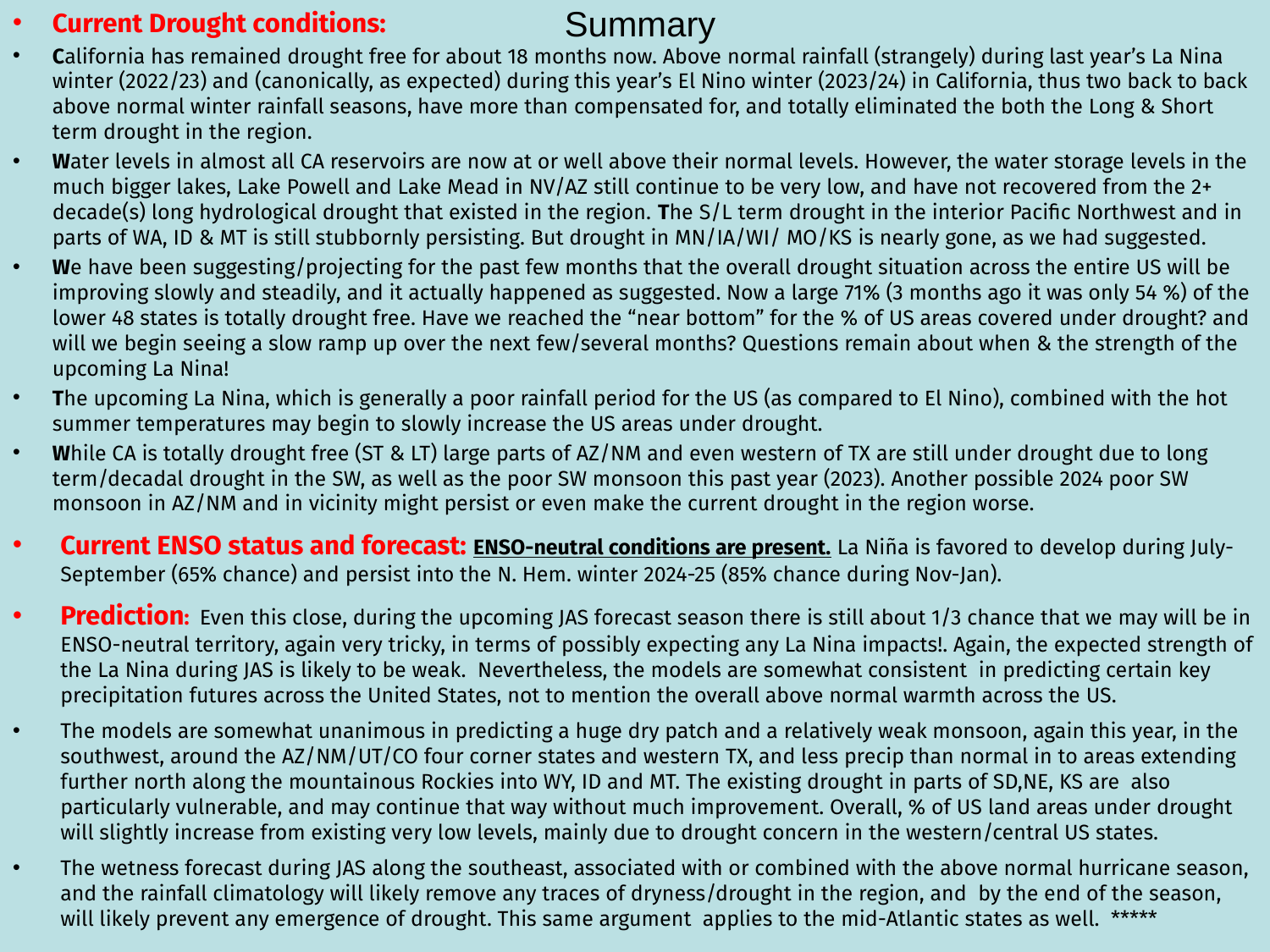

Current Drought conditions:
California has remained drought free for about 18 months now. Above normal rainfall (strangely) during last year’s La Nina winter (2022/23) and (canonically, as expected) during this year’s El Nino winter (2023/24) in California, thus two back to back above normal winter rainfall seasons, have more than compensated for, and totally eliminated the both the Long & Short term drought in the region.
Water levels in almost all CA reservoirs are now at or well above their normal levels. However, the water storage levels in the much bigger lakes, Lake Powell and Lake Mead in NV/AZ still continue to be very low, and have not recovered from the 2+ decade(s) long hydrological drought that existed in the region. The S/L term drought in the interior Pacific Northwest and in parts of WA, ID & MT is still stubbornly persisting. But drought in MN/IA/WI/ MO/KS is nearly gone, as we had suggested.
We have been suggesting/projecting for the past few months that the overall drought situation across the entire US will be improving slowly and steadily, and it actually happened as suggested. Now a large 71% (3 months ago it was only 54 %) of the lower 48 states is totally drought free. Have we reached the “near bottom” for the % of US areas covered under drought? and will we begin seeing a slow ramp up over the next few/several months? Questions remain about when & the strength of the upcoming La Nina!
The upcoming La Nina, which is generally a poor rainfall period for the US (as compared to El Nino), combined with the hot summer temperatures may begin to slowly increase the US areas under drought.
While CA is totally drought free (ST & LT) large parts of AZ/NM and even western of TX are still under drought due to long term/decadal drought in the SW, as well as the poor SW monsoon this past year (2023). Another possible 2024 poor SW monsoon in AZ/NM and in vicinity might persist or even make the current drought in the region worse.
Current ENSO status and forecast: ENSO-neutral conditions are present. La Niña is favored to develop during July-September (65% chance) and persist into the N. Hem. winter 2024-25 (85% chance during Nov-Jan).
Prediction:  Even this close, during the upcoming JAS forecast season there is still about 1/3 chance that we may will be in ENSO-neutral territory, again very tricky, in terms of possibly expecting any La Nina impacts!. Again, the expected strength of the La Nina during JAS is likely to be weak.  Nevertheless, the models are somewhat consistent  in predicting certain key precipitation futures across the United States, not to mention the overall above normal warmth across the US.
The models are somewhat unanimous in predicting a huge dry patch and a relatively weak monsoon, again this year, in the southwest, around the AZ/NM/UT/CO four corner states and western TX, and less precip than normal in to areas extending further north along the mountainous Rockies into WY, ID and MT. The existing drought in parts of SD,NE, KS are  also particularly vulnerable, and may continue that way without much improvement. Overall, % of US land areas under drought will slightly increase from existing very low levels, mainly due to drought concern in the western/central US states.
The wetness forecast during JAS along the southeast, associated with or combined with the above normal hurricane season, and the rainfall climatology will likely remove any traces of dryness/drought in the region, and  by the end of the season, will likely prevent any emergence of drought. This same argument  applies to the mid-Atlantic states as well.  *****
# Summary